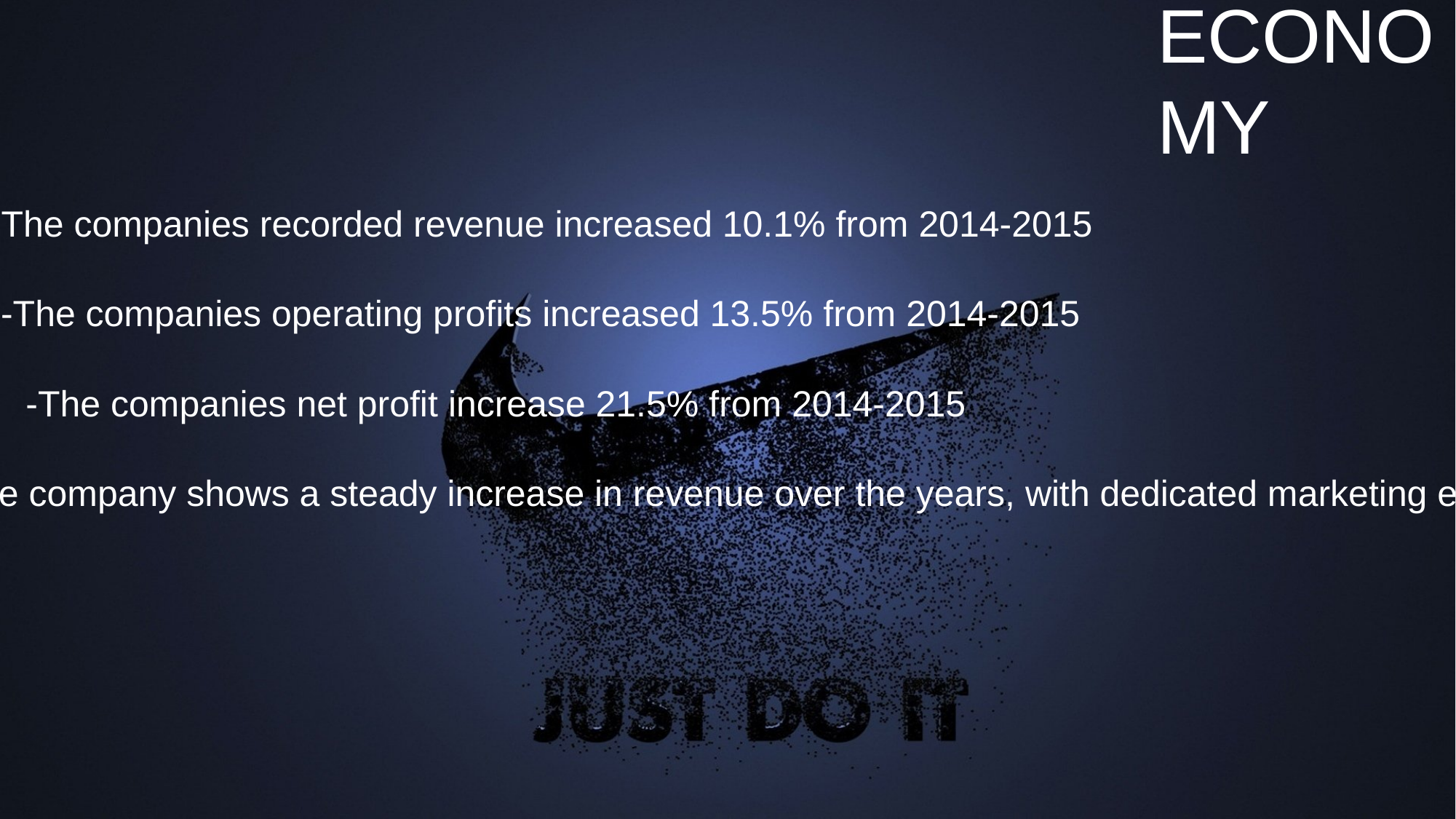

# ECONOMY
-The companies recorded revenue increased 10.1% from 2014-2015

-The companies operating profits increased 13.5% from 2014-2015

-The companies net profit increase 21.5% from 2014-2015

The company shows a steady increase in revenue over the years, with dedicated marketing efforts.